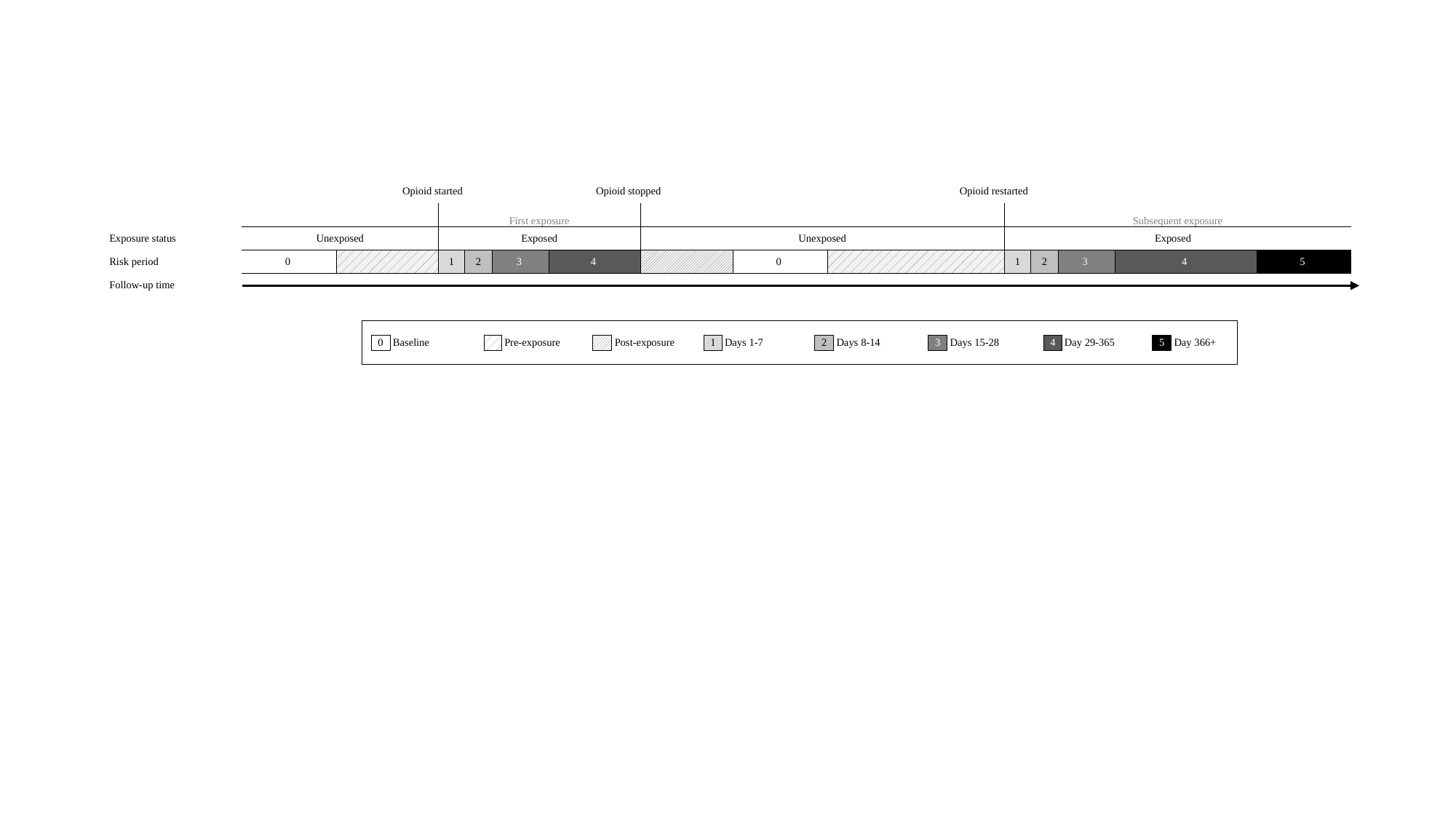

|  |  |  |  |  |  |  |  |  |  |  |  |  |  |  |  |  |  |  |  |  |  |  |  |  |  |  |  |  |  |  |  | Opioid started |  |  |  |  |  |  |  |  |  |  |  |  |  |  |  |  |  |  |  |  | Opioid stopped |  |  |  |  |  |  |  |  |  |  |  |  |  |  |  |  |  |  |  |  |  |  |  |  |  |  |  |  |  |  |  |  |  |  |  |  |  |  | Opioid restarted |  |  |  |  |  |  |  |  |  |  |  |  |  |  |  |  |  |  |  |  |  |  |  |  |  |  |  |  |  |  |  |  |  |  |  |  |  |  |  |  |  |
| --- | --- | --- | --- | --- | --- | --- | --- | --- | --- | --- | --- | --- | --- | --- | --- | --- | --- | --- | --- | --- | --- | --- | --- | --- | --- | --- | --- | --- | --- | --- | --- | --- | --- | --- | --- | --- | --- | --- | --- | --- | --- | --- | --- | --- | --- | --- | --- | --- | --- | --- | --- | --- | --- | --- | --- | --- | --- | --- | --- | --- | --- | --- | --- | --- | --- | --- | --- | --- | --- | --- | --- | --- | --- | --- | --- | --- | --- | --- | --- | --- | --- | --- | --- | --- | --- | --- | --- | --- | --- | --- | --- | --- | --- | --- | --- | --- | --- | --- | --- | --- | --- | --- | --- | --- | --- | --- | --- | --- | --- | --- | --- | --- | --- | --- | --- | --- | --- | --- | --- | --- | --- | --- | --- | --- | --- | --- | --- | --- | --- | --- | --- | --- | --- |
|  |  |  |  |  |  |  |  |  |  |  |  |  |  |  |  |  |  |  |  |  |  |  |  |  |  |  |  |  |  |  |  |  |  |  |  | First exposure |  |  |  |  |  |  |  |  |  |  |  |  |  |  |  |  |  |  |  |  |  |  |  |  |  |  |  |  |  |  |  |  |  |  |  |  |  |  |  |  |  |  |  |  |  |  |  |  |  |  |  |  |  |  |  |  |  |  |  |  | Subsequent exposure |  |  |  |  |  |  |  |  |  |  |  |  |  |  |  |  |  |  |  |  |  |  |  |  |  |  |  |  |  |  |  |  |  |  |  |  |
|  | Exposure status |  |  |  |  |  |  |  |  |  |  |  |  |  | Unexposed |  |  |  |  |  |  |  |  |  |  |  |  |  |  |  |  |  |  |  |  | Exposed |  |  |  |  |  |  |  |  |  |  |  |  |  |  |  |  |  |  |  |  |  | Unexposed |  |  |  |  |  |  |  |  |  |  |  |  |  |  |  |  |  |  |  |  |  |  |  |  |  |  |  |  |  |  |  |  |  |  |  |  |  |  | Exposed |  |  |  |  |  |  |  |  |  |  |  |  |  |  |  |  |  |  |  |  |  |  |  |  |  |  |  |  |  |  |  |  |  |  |  |  |
|  | Risk period |  |  |  |  |  |  |  |  |  |  |  |  |  | 0 |  |  |  |  |  |  |  |  |  |  |  |  |  |  |  |  |  |  |  |  | 1 |  |  | 2 |  |  | 3 |  |  |  |  |  | 4 |  |  |  |  |  |  |  |  |  |  |  |  |  |  |  |  |  |  |  | 0 |  |  |  |  |  |  |  |  |  |  |  |  |  |  |  |  |  |  |  |  |  |  |  |  |  |  |  |  | 1 |  |  | 2 |  |  | 3 |  |  |  |  |  | 4 |  |  |  |  |  |  |  |  |  |  |  |  |  |  | 5 |  |  |  |  |  |  |  |  |  |
|  | Follow-up time |  |  |  |  |  |  |  |  |  |  |  |  |  |  |  |  |  |  |  |  |  |  |  |  |  |  |  |  |  |  |  |  |  |  |  |  |  |  |  |  |  |  |  |  |  |  |  |  |  |  |  |  |  |  |  |  |  |  |  |  |  |  |  |  |  |  |  |  |  |  |  |  |  |  |  |  |  |  |  |  |  |  |  |  |  |  |  |  |  |  |  |  |  |  |  |  |  |  |  |  |  |  |  |  |  |  |  |  |  |  |  |  |  |  |  |  |  |  |  |  |  |  |  |  |  |  |  |  |  |  |  |  |
|  |  |  |  |  |  |  |  |  |  |  |  |  |  |  |  |  |  |  |  |  |  |  |  |  |  |  |  |  |  |  |  |  |  |  |  |  |  |  |  |  |  |  |  |  |  |  |  |  |  |  |  |  |  |  |  |  |  |  |  |  |  |  |  |  |  |  |  |  |  |  |  |  |  |  |  |  |  |  |  |  |  |  |  |  |  |  |  |  |  |  |  |  |  |  |  |  |  |  |  |  |  |  |  |  |  |  |  |  |  |  |  |  |  |  |  |  |  |  |  |  |  |  |  |  |  |  |  |  |  |  |  |  |  |
|  |  |  |  |  |  |  |  |  |  |  |  |  |  |  |  |  |  |  |  |  |  |  |  |  |  |  |  |  |  |  |  |  |  |  |  |  |  |  |  |  |  |  |  |  |  |  |  |  |  |  |  |  |  |  |  |  |  |  |  |  |  |  |  |  |  |  |  |  |  |  |  |  |  |  |  |  |  |  |  |  |  |  |  |  |  |  |  |  |  |  |  |  |  |
| --- | --- | --- | --- | --- | --- | --- | --- | --- | --- | --- | --- | --- | --- | --- | --- | --- | --- | --- | --- | --- | --- | --- | --- | --- | --- | --- | --- | --- | --- | --- | --- | --- | --- | --- | --- | --- | --- | --- | --- | --- | --- | --- | --- | --- | --- | --- | --- | --- | --- | --- | --- | --- | --- | --- | --- | --- | --- | --- | --- | --- | --- | --- | --- | --- | --- | --- | --- | --- | --- | --- | --- | --- | --- | --- | --- | --- | --- | --- | --- | --- | --- | --- | --- | --- | --- | --- | --- | --- | --- | --- | --- | --- | --- |
|  | 0 |  | Baseline |  |  |  |  |  |  |  |  |  |  |  | Pre-exposure |  |  |  |  |  |  |  |  |  |  |  | Post-exposure |  |  |  |  |  |  |  |  |  | 1 |  | Days 1-7 |  |  |  |  |  |  |  |  |  | 2 |  | Days 8-14 |  |  |  |  |  |  |  |  |  | 3 |  | Days 15-28 |  |  |  |  |  |  |  |  |  | 4 |  | Day 29-365 |  |  |  |  |  |  |  |  |  | 5 |  | Day 366+ |  |  |  |  |  |  |
|  |  |  |  |  |  |  |  |  |  |  |  |  |  |  |  |  |  |  |  |  |  |  |  |  |  |  |  |  |  |  |  |  |  |  |  |  |  |  |  |  |  |  |  |  |  |  |  |  |  |  |  |  |  |  |  |  |  |  |  |  |  |  |  |  |  |  |  |  |  |  |  |  |  |  |  |  |  |  |  |  |  |  |  |  |  |  |  |  |  |  |  |  |  |